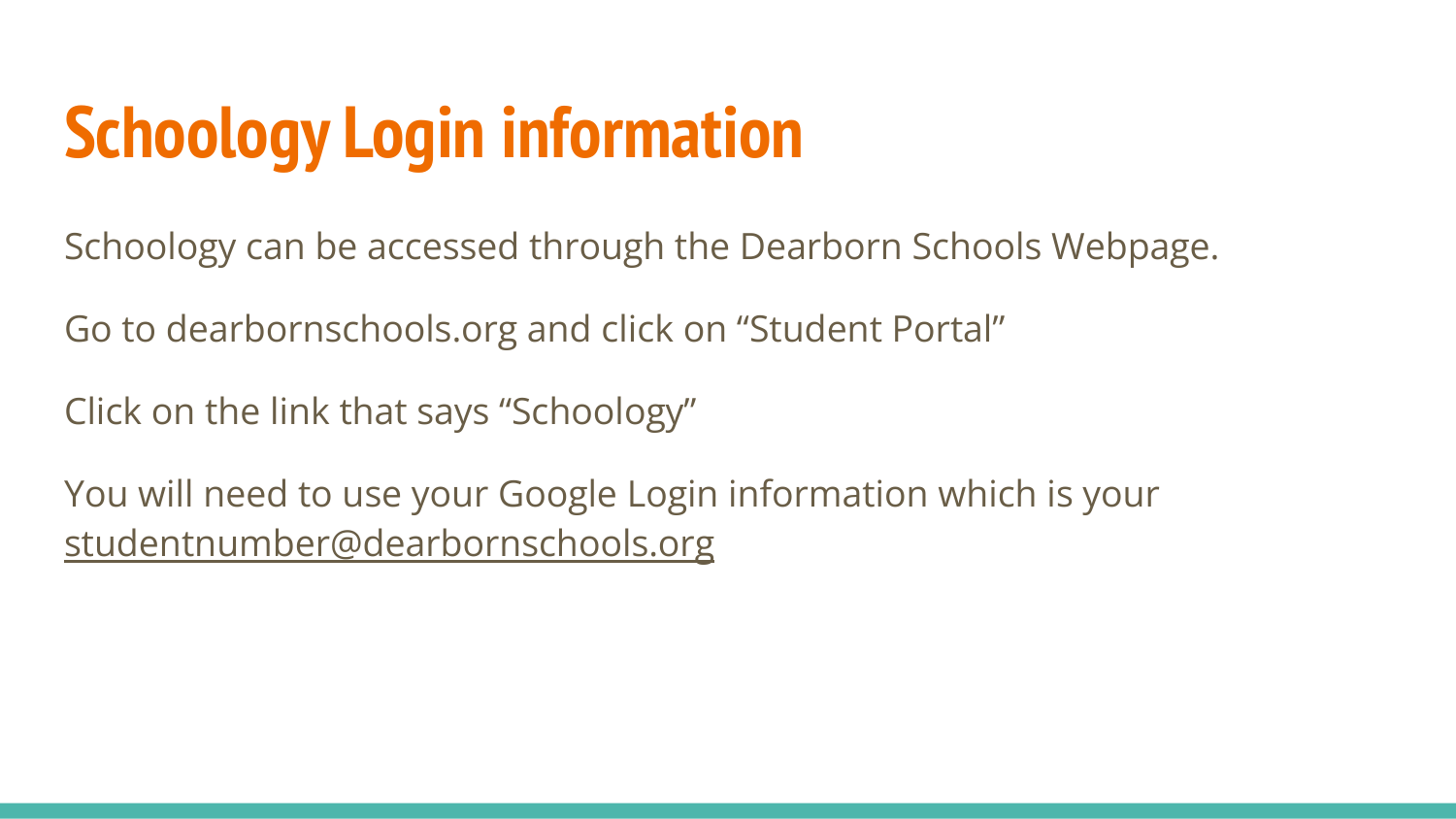

# Schoology Login information
Schoology can be accessed through the Dearborn Schools Webpage.
Go to dearbornschools.org and click on “Student Portal”
Click on the link that says “Schoology”
You will need to use your Google Login information which is your studentnumber@dearbornschools.org